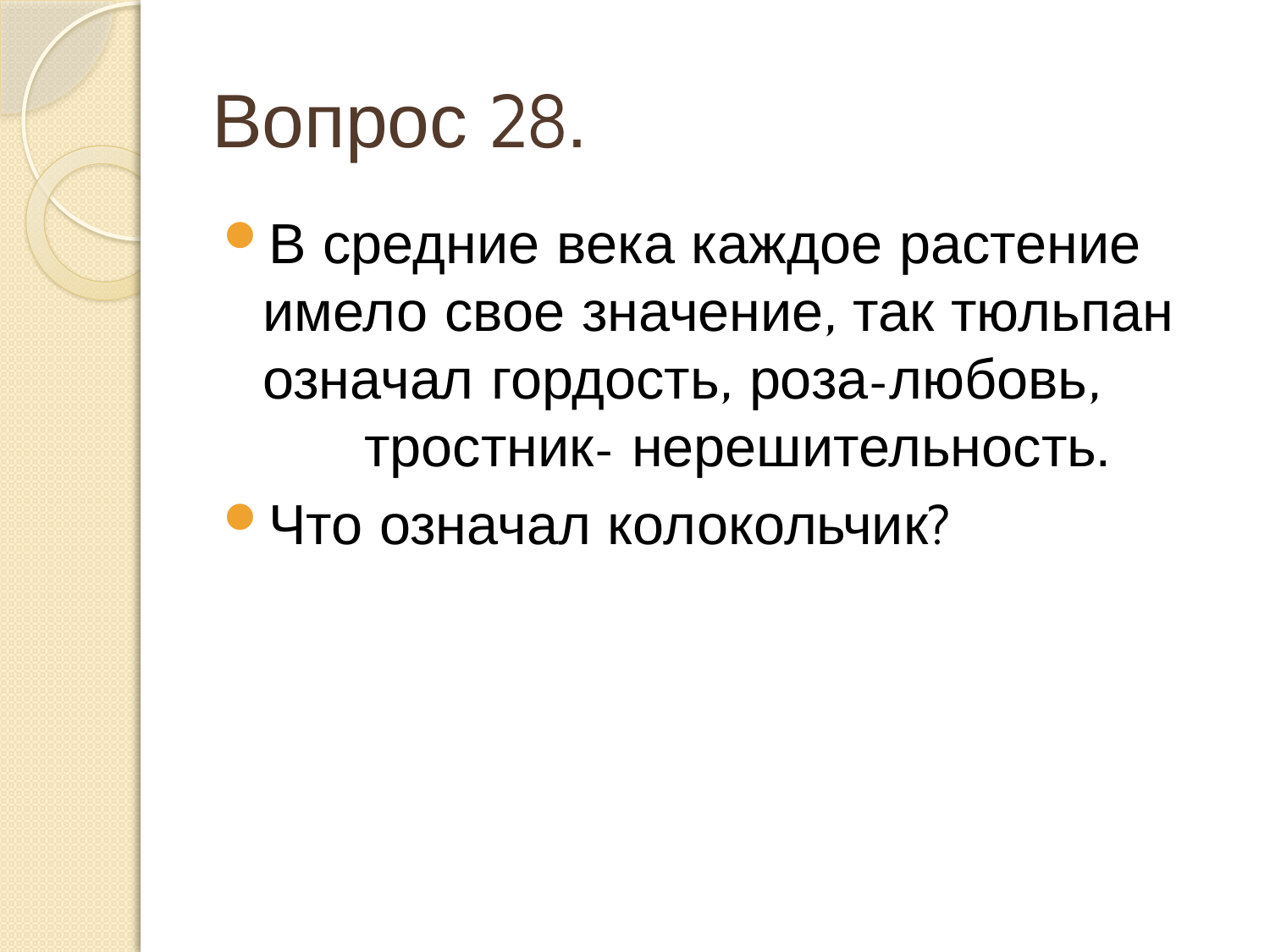

# Вопрос 28.
В средние века каждое растение имело свое значение, так тюльпан означал гордость, роза-любовь,              тростник- нерешительность.
Что означал колокольчик?